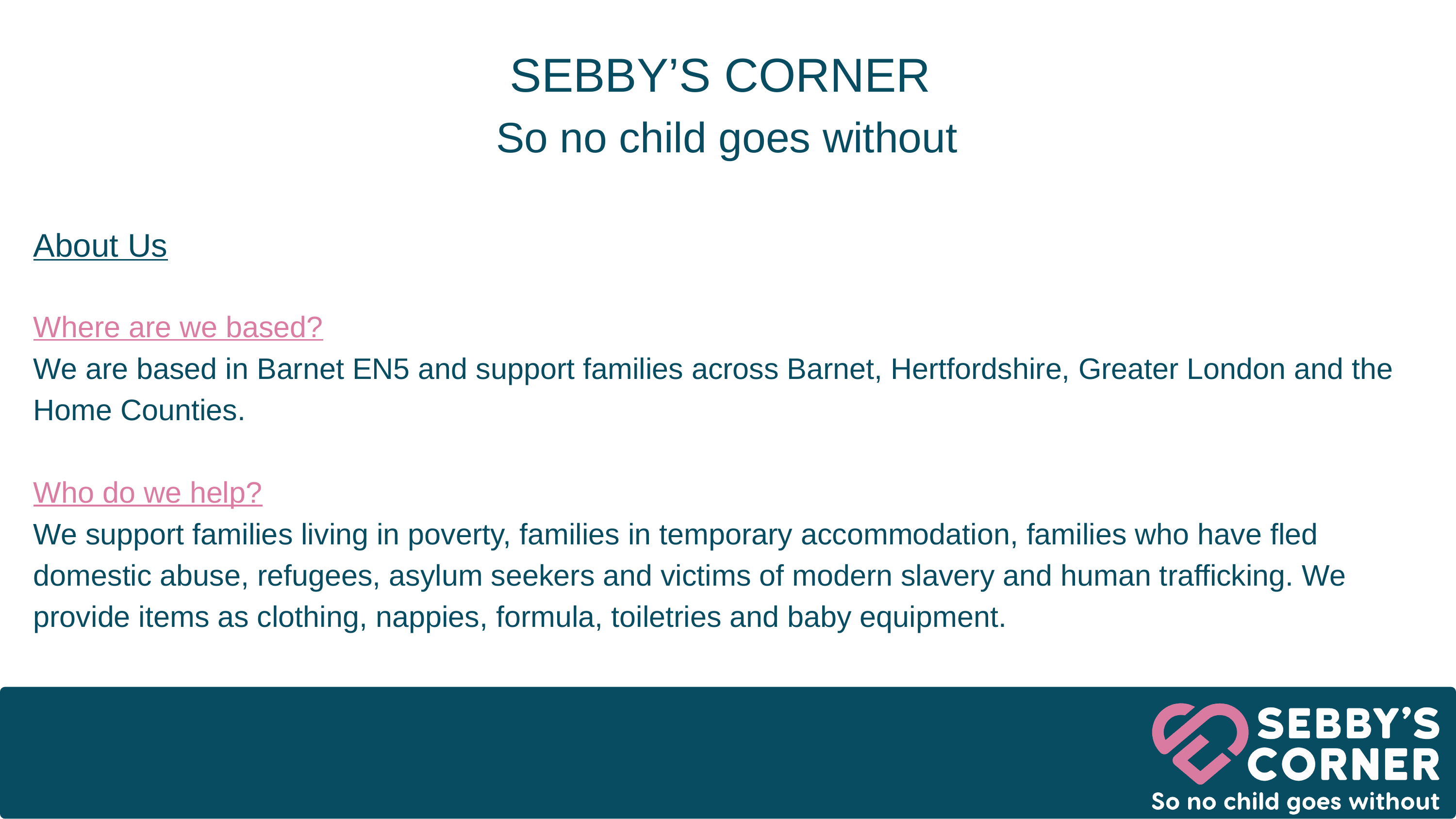

SEBBY’S CORNER
So no child goes without

About Us
​
Where are we based?
We are based in Barnet EN5 and support families across Barnet, Hertfordshire, Greater London and the Home Counties.

Who do we help?
We support families living in poverty, families in temporary accommodation, families who have fled domestic abuse, refugees, asylum seekers and victims of modern slavery and human trafficking. We provide items as clothing, nappies, formula, toiletries and baby equipment.